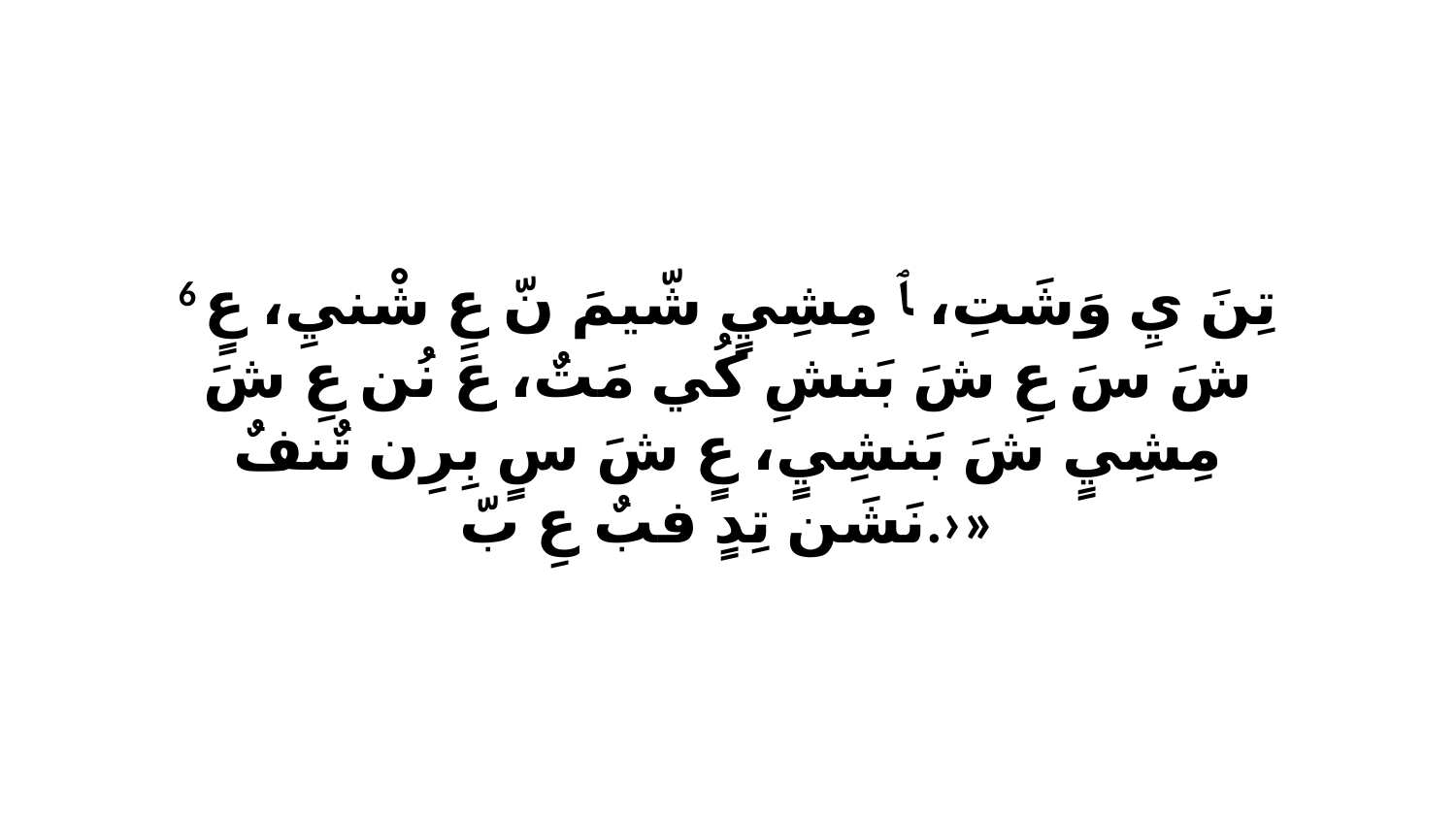

6 تِنَ يِ وَشَتِ، ﭑ مِشِيٍ شّيمَ نّ عِ شْنيِ، عٍ شَ سَ عِ شَ بَنشِ كُي مَتٌ، عَ نُن عِ شَ مِشِيٍ شَ بَنشِيٍ، عٍ شَ سٍ بِرِن تٌنفٌ نَشَن تِدٍ فبٌ عِ بّ.›»